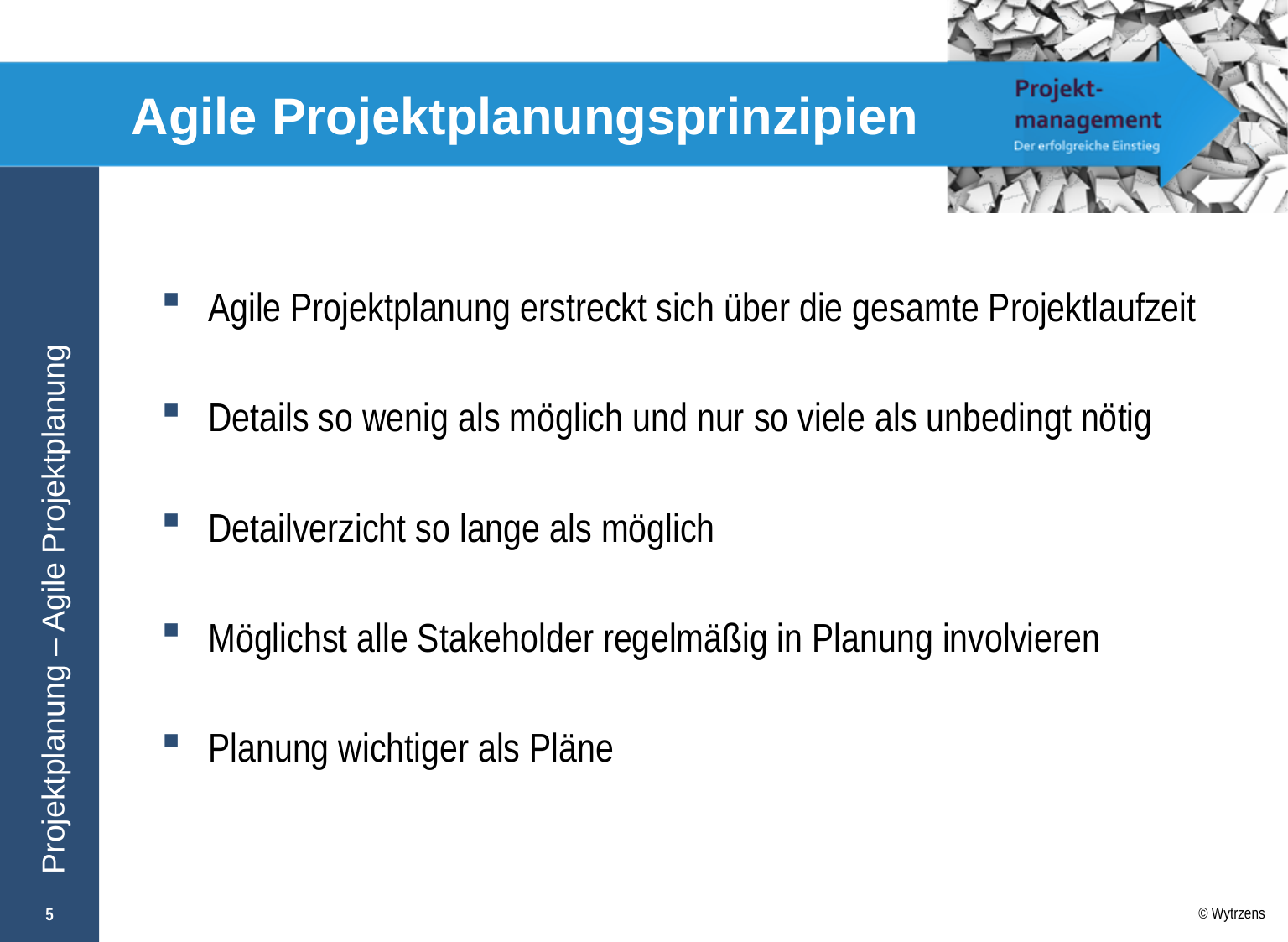

# Agile Projektplanungsprinzipien
Agile Projektplanung erstreckt sich über die gesamte Projektlaufzeit
Details so wenig als möglich und nur so viele als unbedingt nötig
Detailverzicht so lange als möglich
Möglichst alle Stakeholder regelmäßig in Planung involvieren
Planung wichtiger als Pläne
5